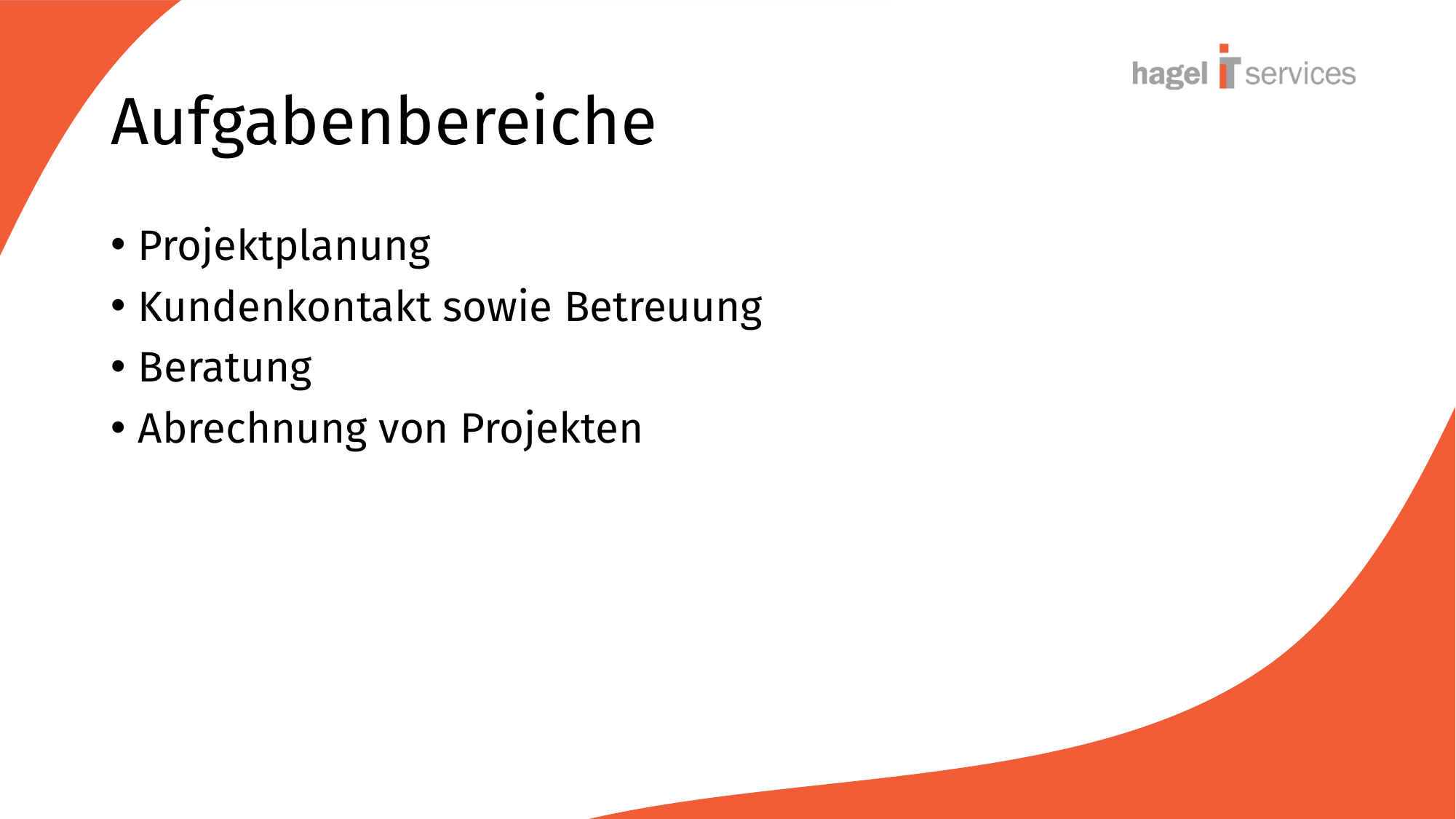

# Aufgabenbereiche
Projektplanung
Kundenkontakt sowie Betreuung
Beratung
Abrechnung von Projekten